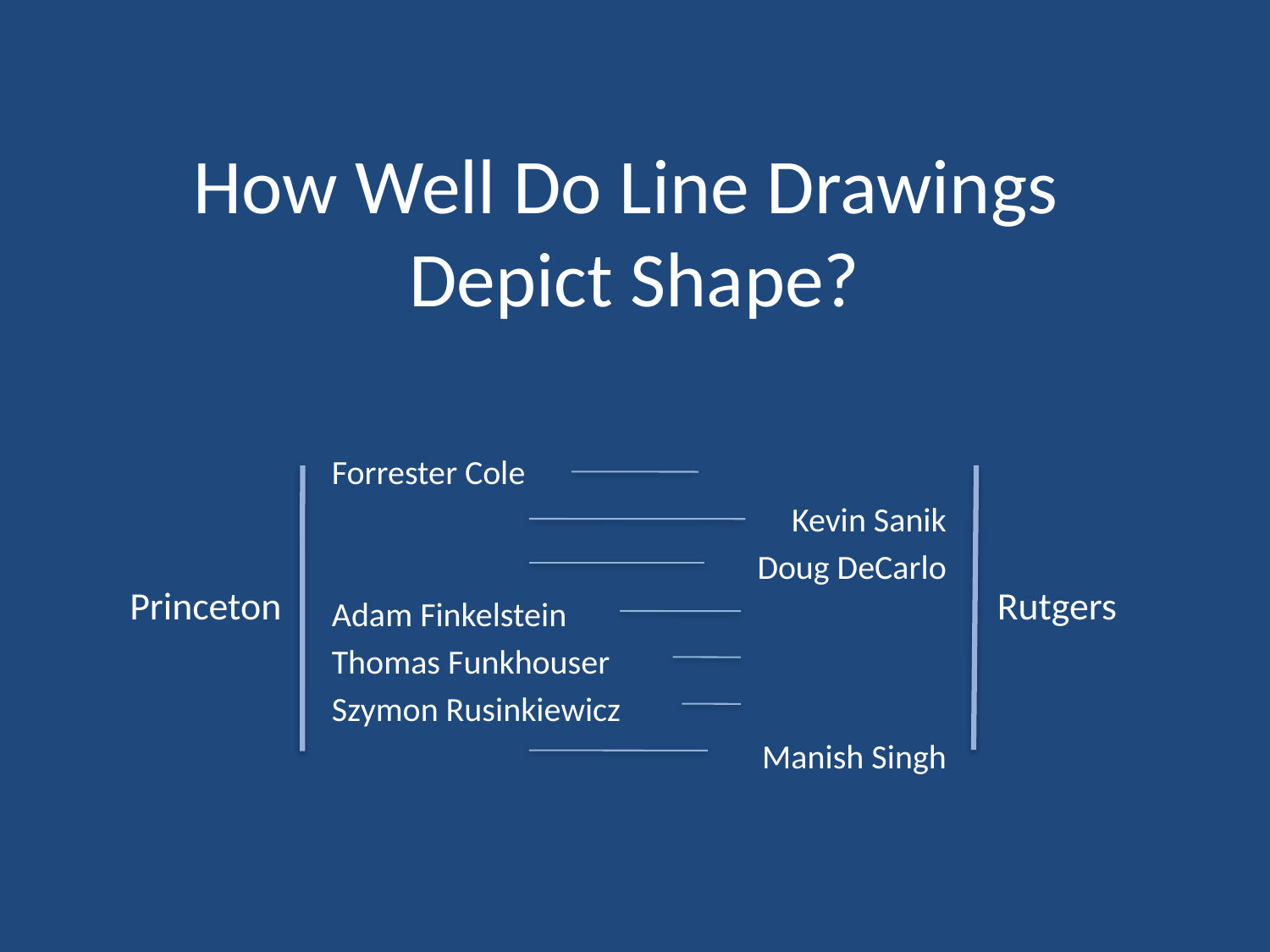

# How Well Do Line Drawings Depict Shape?
Forrester Cole
Kevin Sanik
Doug DeCarlo
Adam Finkelstein
Thomas Funkhouser
Szymon Rusinkiewicz
Manish Singh
Princeton
Rutgers